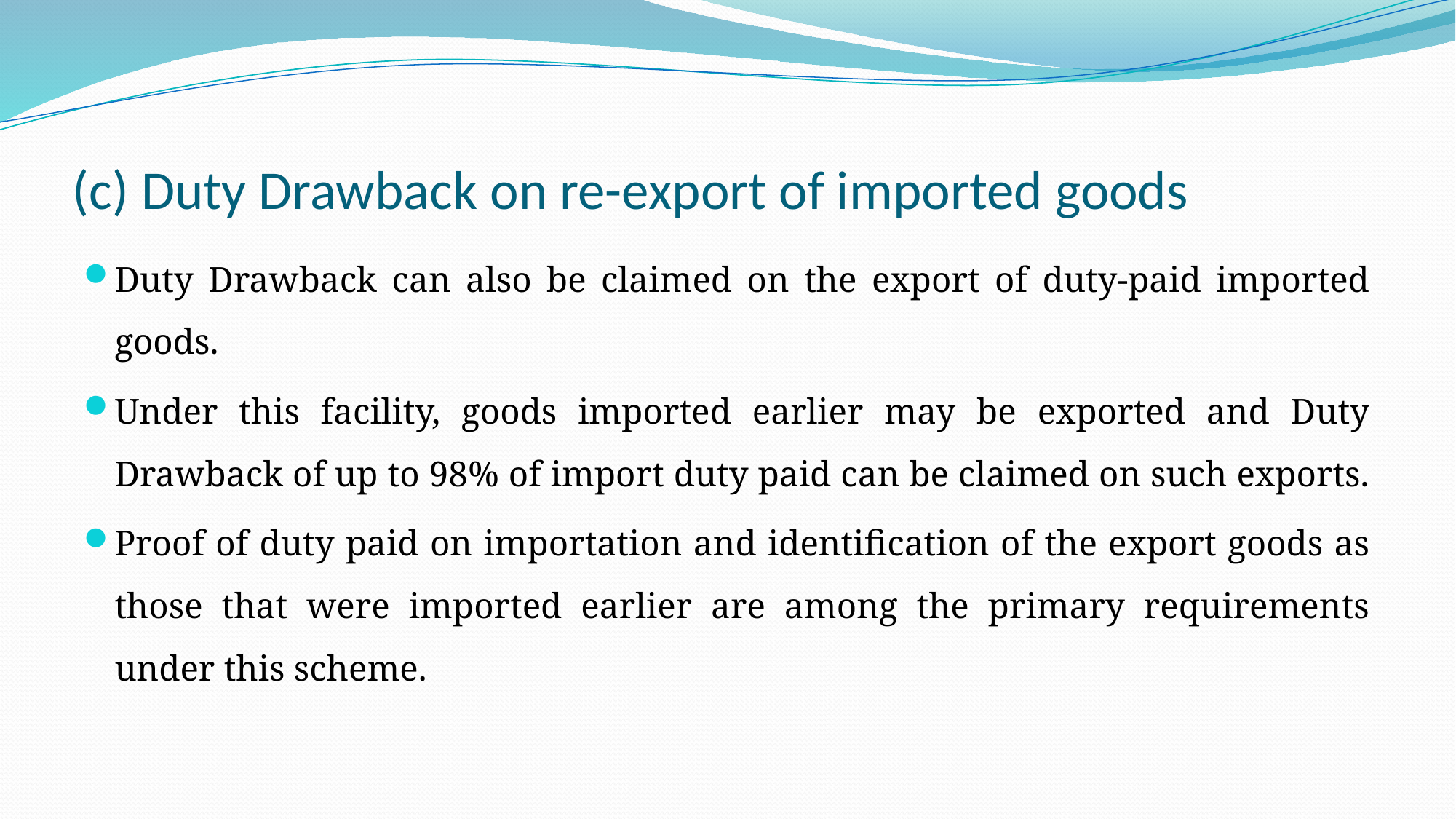

# (c) Duty Drawback on re-export of imported goods
Duty Drawback can also be claimed on the export of duty-paid imported goods.
Under this facility, goods imported earlier may be exported and Duty Drawback of up to 98% of import duty paid can be claimed on such exports.
Proof of duty paid on importation and identification of the export goods as those that were imported earlier are among the primary requirements under this scheme.